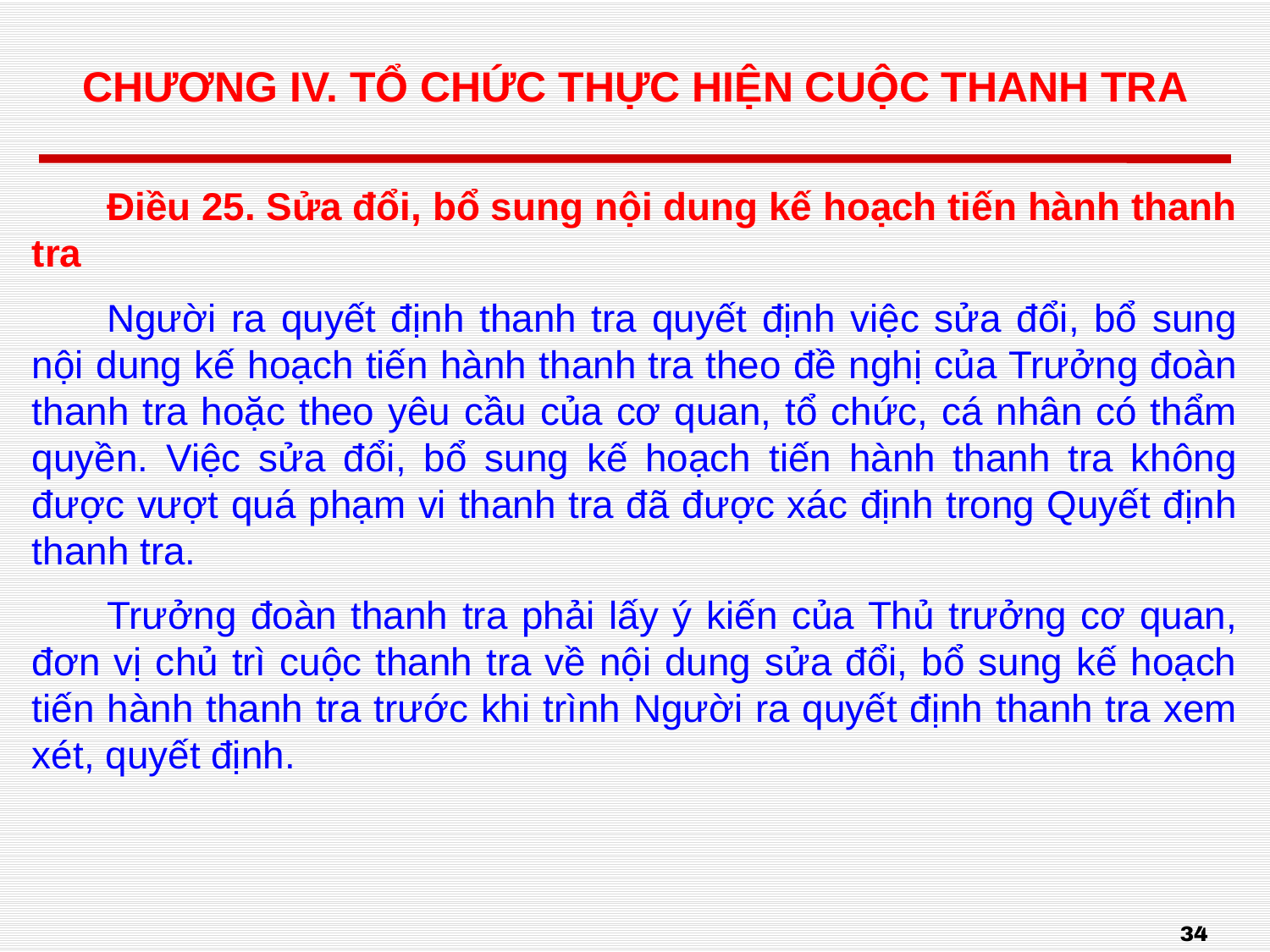

# CHƯƠNG IV. TỔ CHỨC THỰC HIỆN CUỘC THANH TRA
Điều 25. Sửa đổi, bổ sung nội dung kế hoạch tiến hành thanh tra
Người ra quyết định thanh tra quyết định việc sửa đổi, bổ sung nội dung kế hoạch tiến hành thanh tra theo đề nghị của Trưởng đoàn thanh tra hoặc theo yêu cầu của cơ quan, tổ chức, cá nhân có thẩm quyền. Việc sửa đổi, bổ sung kế hoạch tiến hành thanh tra không được vượt quá phạm vi thanh tra đã được xác định trong Quyết định thanh tra.
Trưởng đoàn thanh tra phải lấy ý kiến của Thủ trưởng cơ quan, đơn vị chủ trì cuộc thanh tra về nội dung sửa đổi, bổ sung kế hoạch tiến hành thanh tra trước khi trình Người ra quyết định thanh tra xem xét, quyết định.